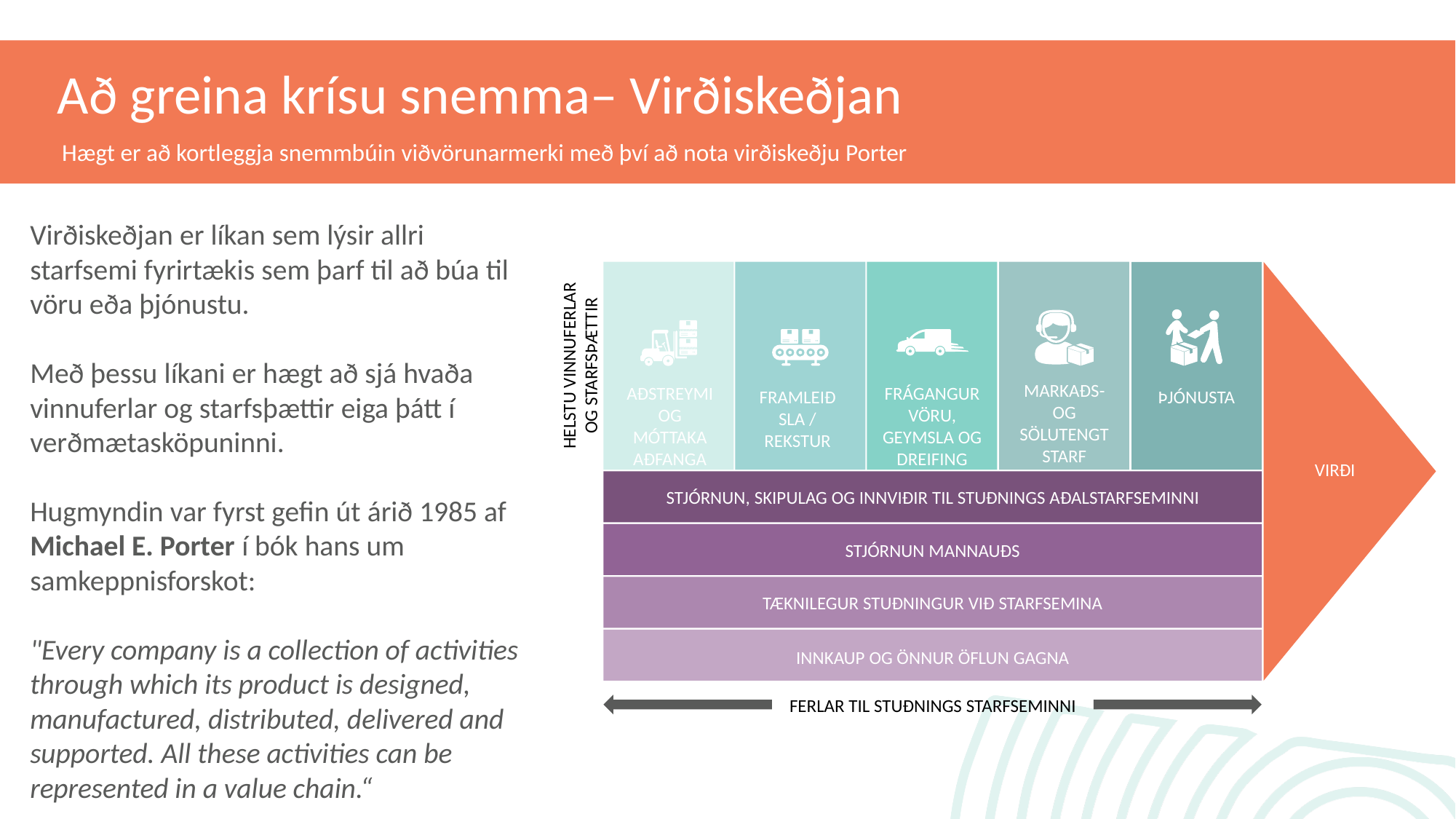

Að greina krísu snemma– Virðiskeðjan
Hægt er að kortleggja snemmbúin viðvörunarmerki með því að nota virðiskeðju Porter
Virðiskeðjan er líkan sem lýsir allri starfsemi fyrirtækis sem þarf til að búa til vöru eða þjónustu.

Með þessu líkani er hægt að sjá hvaða vinnuferlar og starfsþættir eiga þátt í verðmætasköpuninni.

Hugmyndin var fyrst gefin út árið 1985 af Michael E. Porter í bók hans um samkeppnisforskot:

"Every company is a collection of activities through which its product is designed, manufactured, distributed, delivered and supported. All these activities can be represented in a value chain.“

HELSTU VINNUFERLAR OG STARFSÞÆTTIR
MARKAÐS- OG SÖLUTENGT STARF
AÐSTREYMI OG MÓTTAKA AÐFANGA
FRÁGANGUR VÖRU, GEYMSLA OG DREIFING
FRAMLEIÐSLA / REKSTUR
ÞJÓNUSTA

VIRÐI
STJÓRNUN, SKIPULAG OG INNVIÐIR TIL STUÐNINGS AÐALSTARFSEMINNI
STJÓRNUN MANNAUÐS
TÆKNILEGUR STUÐNINGUR VIÐ STARFSEMINA

FERLAR TIL STUÐNINGS STARFSEMINNI

INNKAUP OG ÖNNUR ÖFLUN GAGNA

INNKAUP OG ÖNNUR ÖFLUN AÐFANGA